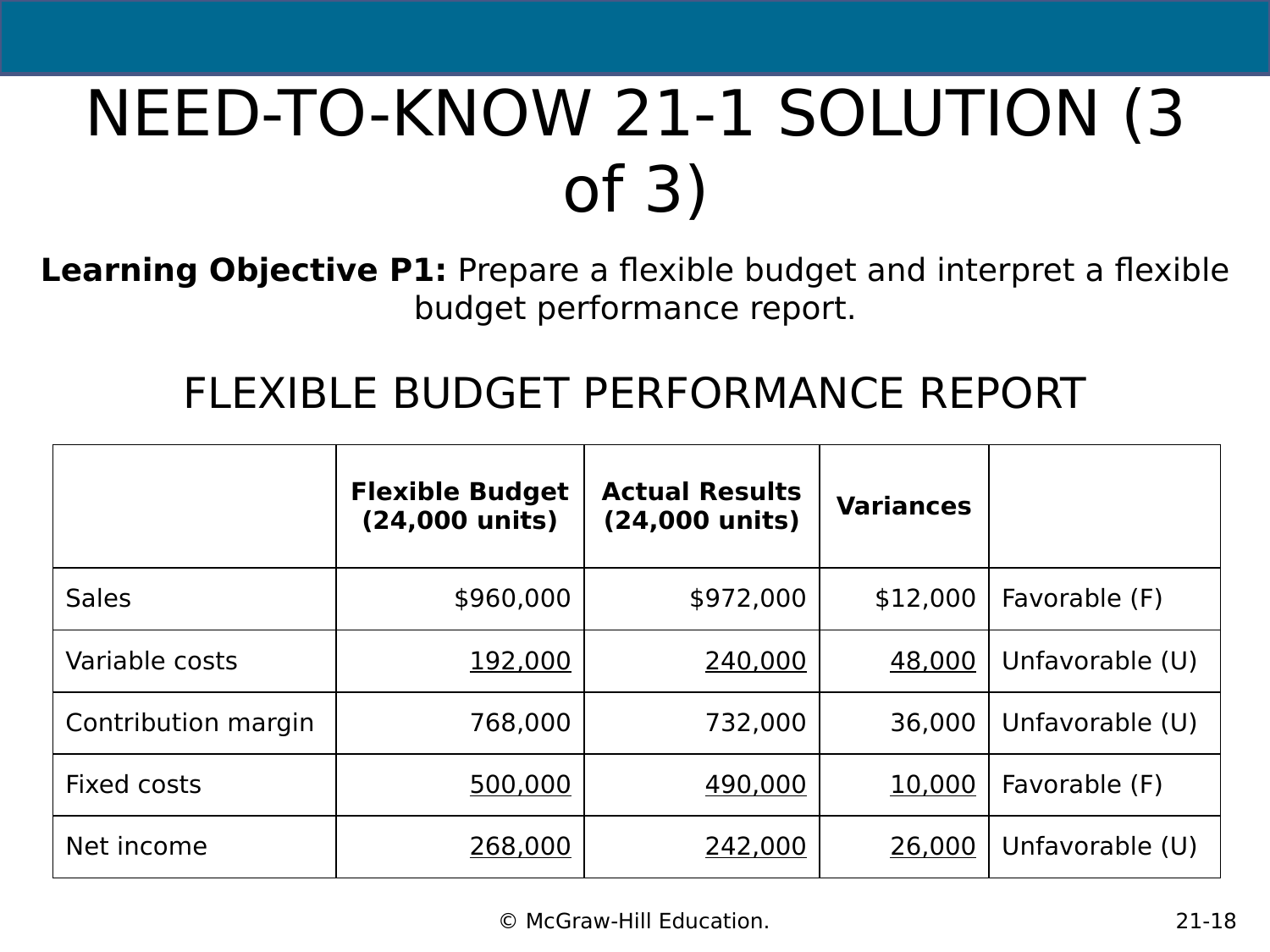

# NEED-TO-KNOW 21-1 SOLUTION (3 of 3)
Learning Objective P1: Prepare a flexible budget and interpret a flexible budget performance report.
FLEXIBLE BUDGET PERFORMANCE REPORT
|  | Flexible Budget (24,000 units) | Actual Results (24,000 units) | Variances |  |
| --- | --- | --- | --- | --- |
| Sales | $960,000 | $972,000 | $12,000 | Favorable (F) |
| Variable costs | 192,000 | 240,000 | 48,000 | Unfavorable (U) |
| Contribution margin | 768,000 | 732,000 | 36,000 | Unfavorable (U) |
| Fixed costs | 500,000 | 490,000 | 10,000 | Favorable (F) |
| Net income | 268,000 | 242,000 | 26,000 | Unfavorable (U) |